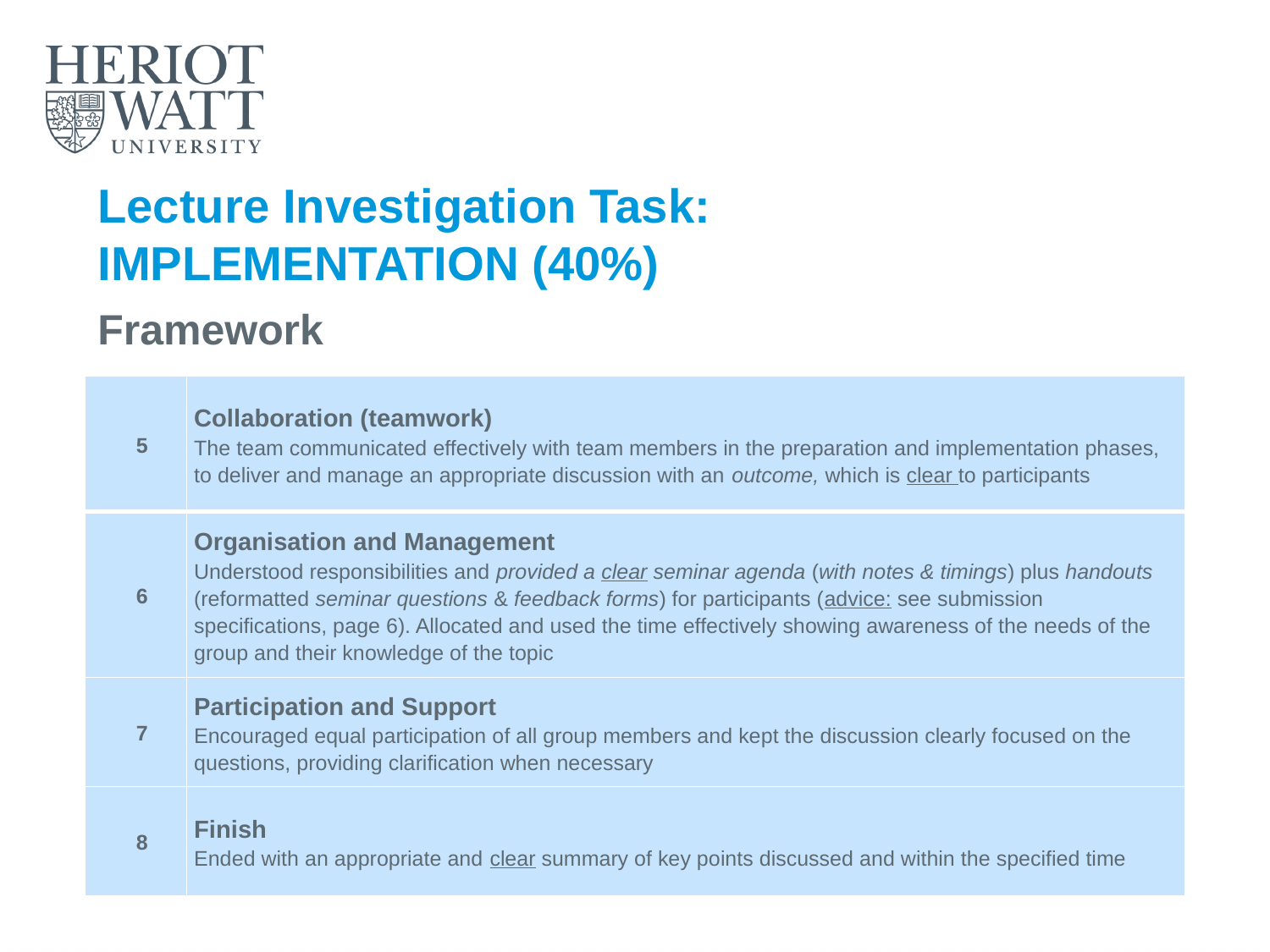

# Lecture Investigation Task: IMPLEMENTATION (40%)
Framework

| 5 | Collaboration (teamwork) The team communicated effectively with team members in the preparation and implementation phases, to deliver and manage an appropriate discussion with an outcome, which is clear to participants |
| --- | --- |
| 6 | Organisation and Management Understood responsibilities and provided a clear seminar agenda (with notes & timings) plus handouts (reformatted seminar questions & feedback forms) for participants (advice: see submission specifications, page 6). Allocated and used the time effectively showing awareness of the needs of the group and their knowledge of the topic |
| 7 | Participation and Support Encouraged equal participation of all group members and kept the discussion clearly focused on the questions, providing clarification when necessary |
| 8 | Finish Ended with an appropriate and clear summary of key points discussed and within the specified time |